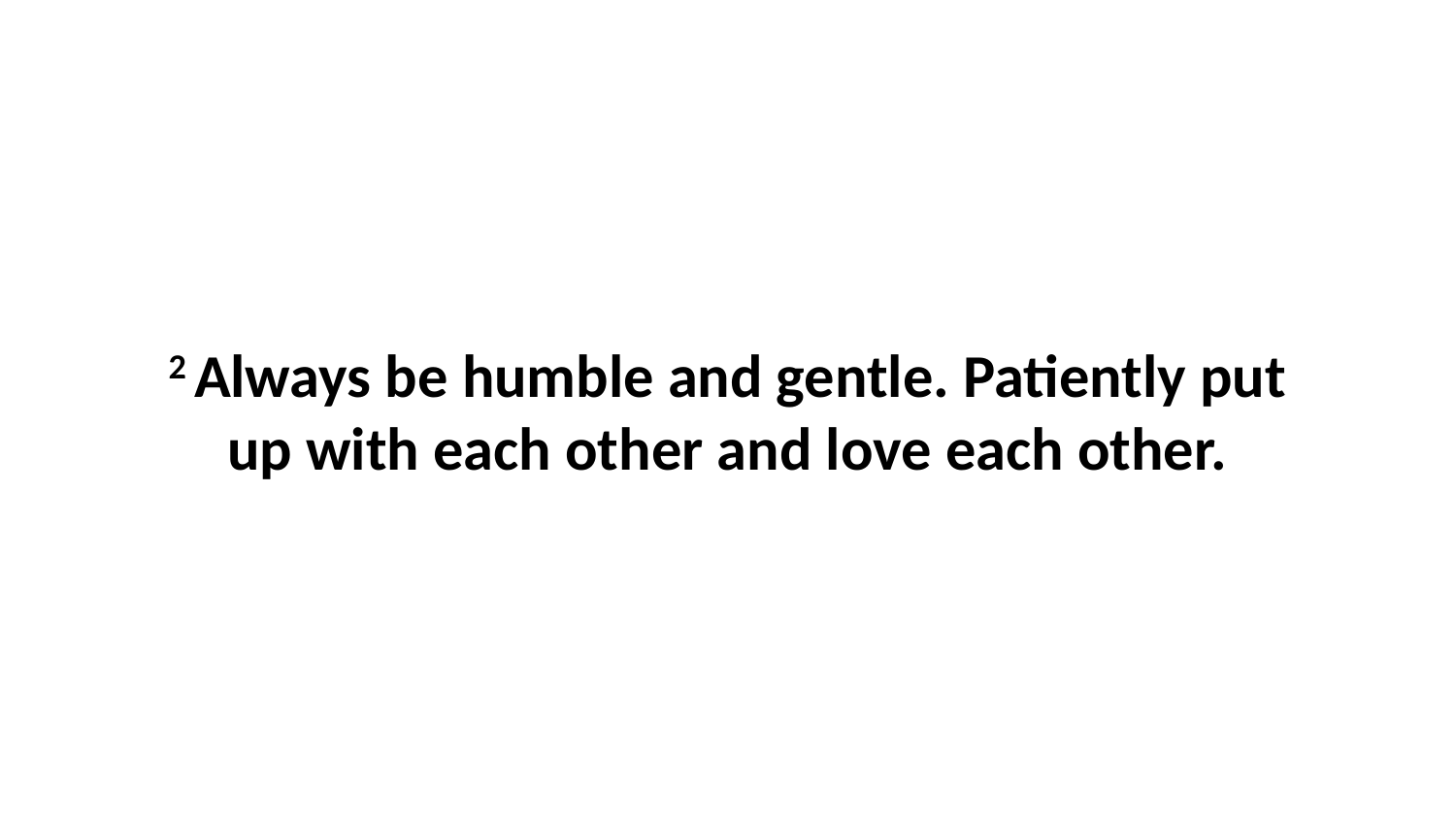

2 Always be humble and gentle. Patiently put up with each other and love each other.